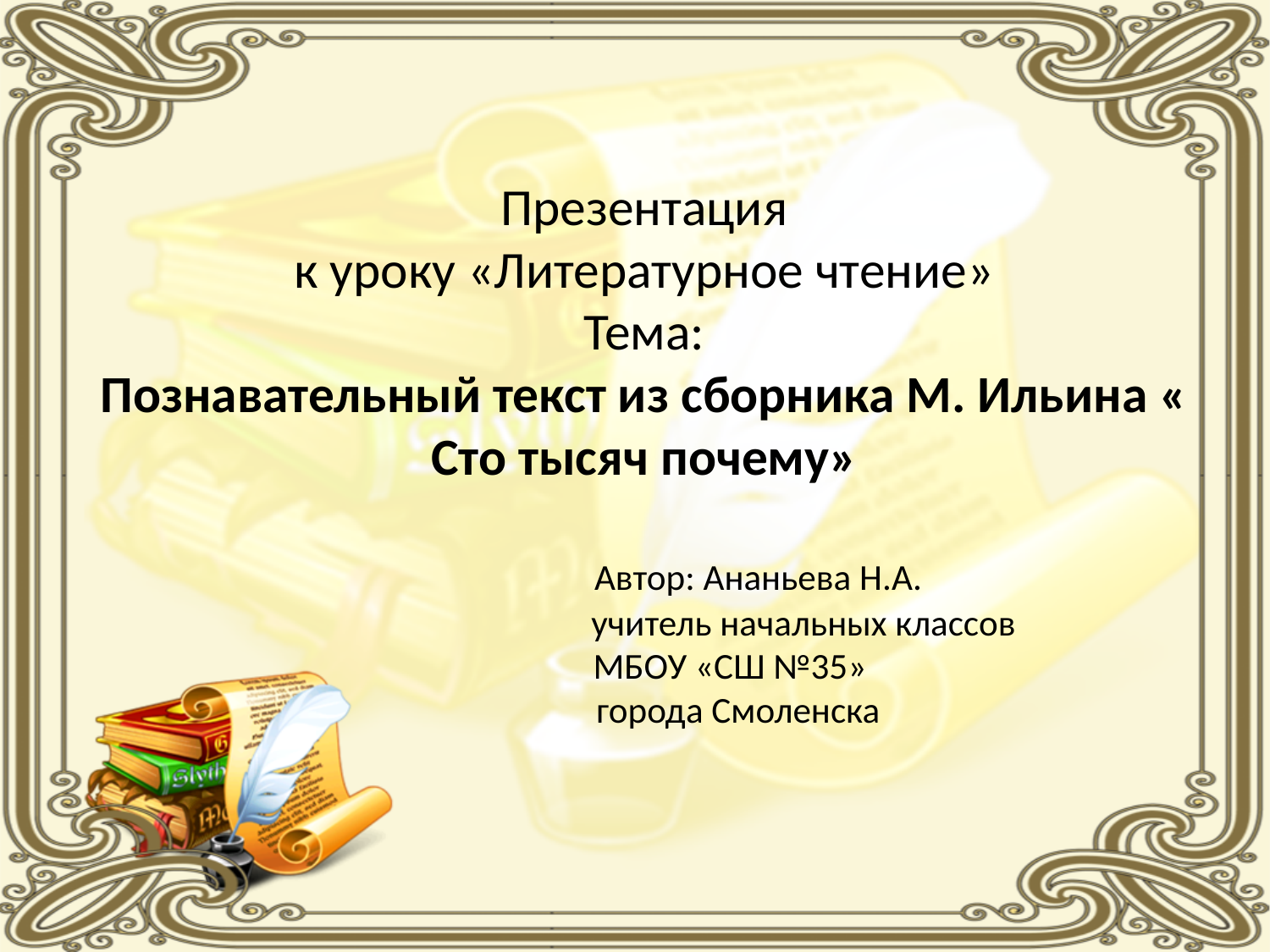

# Презентация к уроку «Литературное чтение» Тема: Познавательный текст из сборника М. Ильина « Сто тысяч почему» Автор: Ананьева Н.А. учитель начальных классов МБОУ «СШ №35» города Смоленска